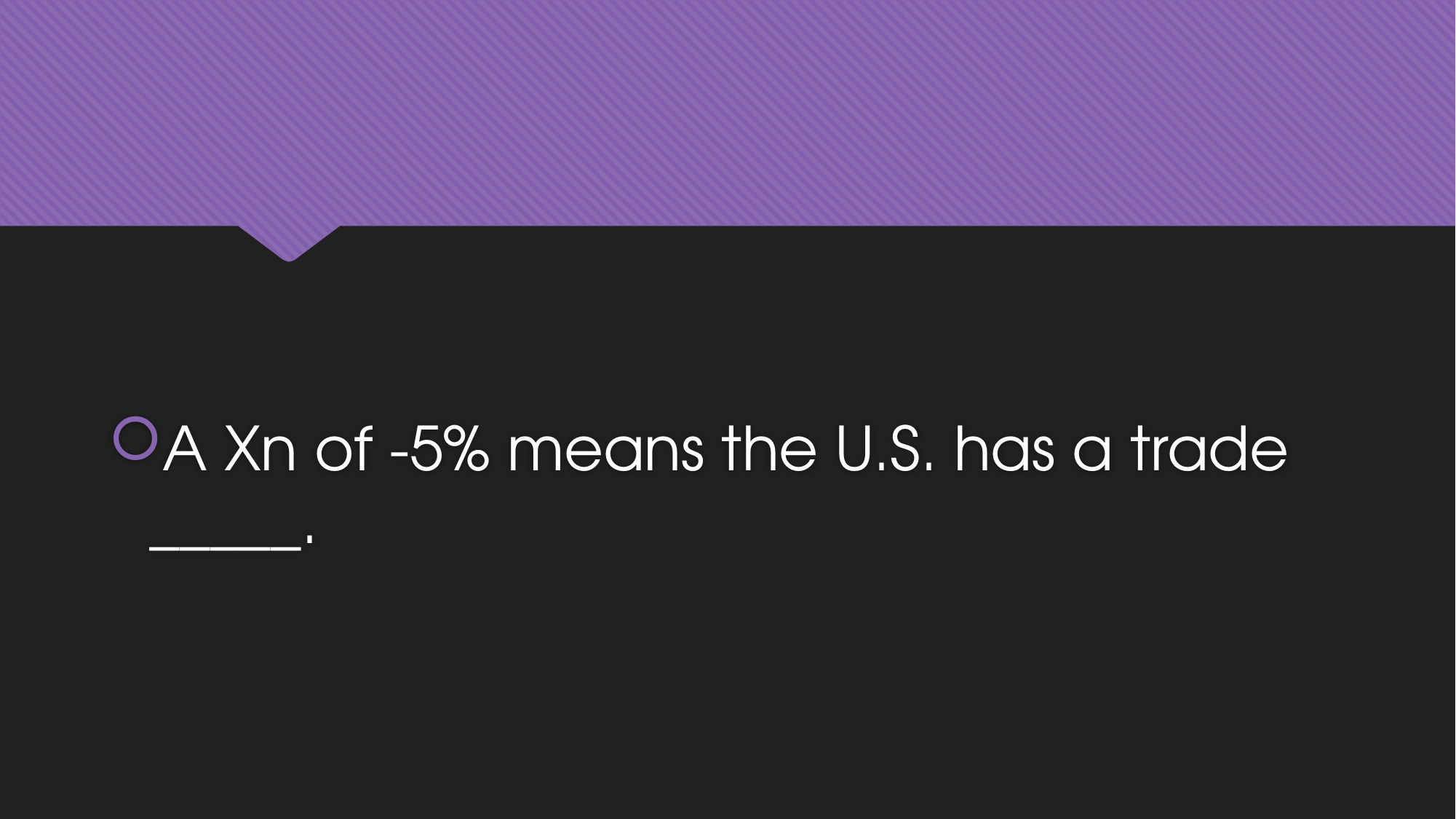

#
A Xn of -5% means the U.S. has a trade _____.